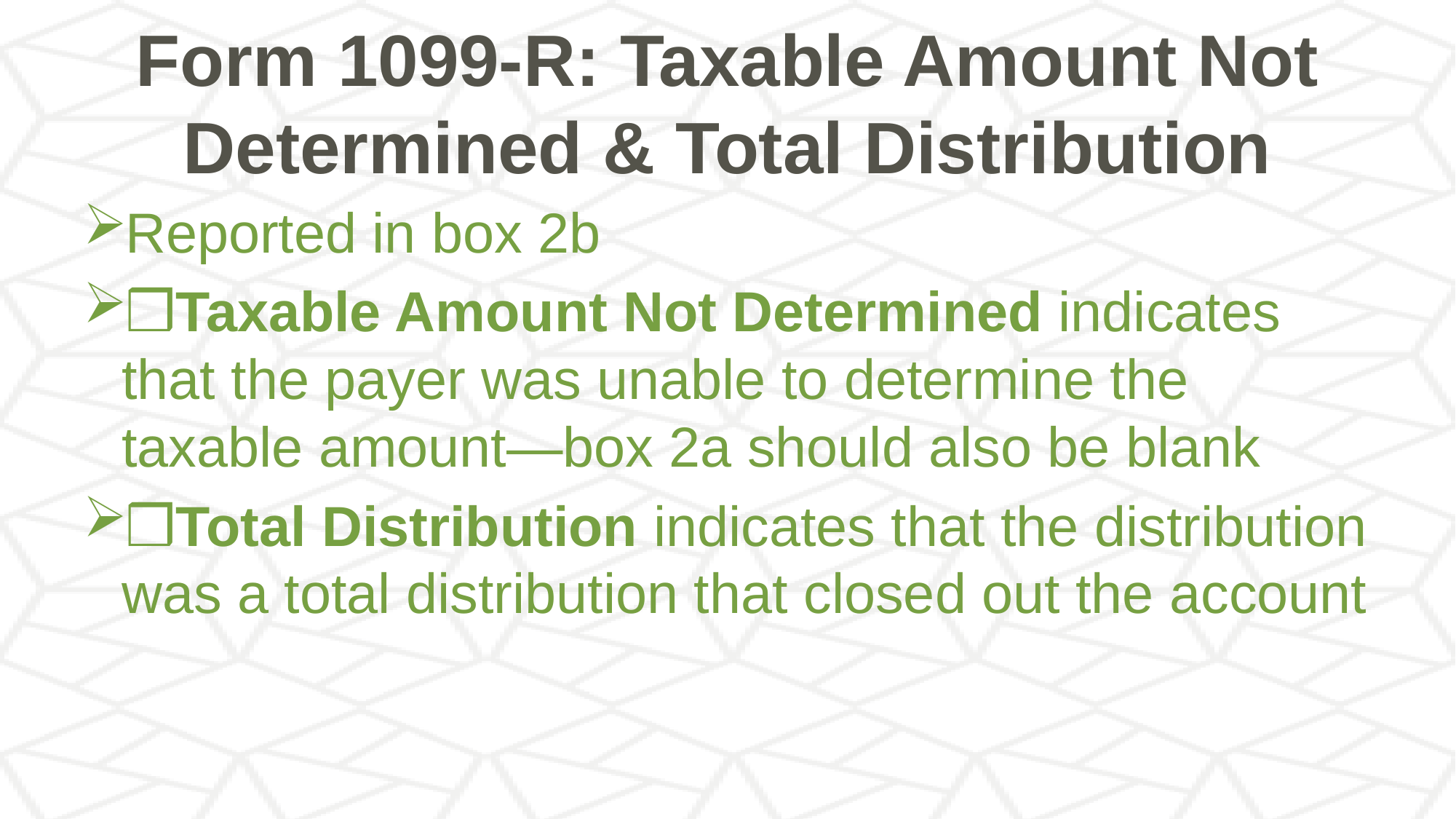

# Form 1099-R: Taxable Amount Not Determined & Total Distribution
Reported in box 2b
❒Taxable Amount Not Determined indicates that the payer was unable to determine the taxable amount—box 2a should also be blank
❒Total Distribution indicates that the distribution was a total distribution that closed out the account